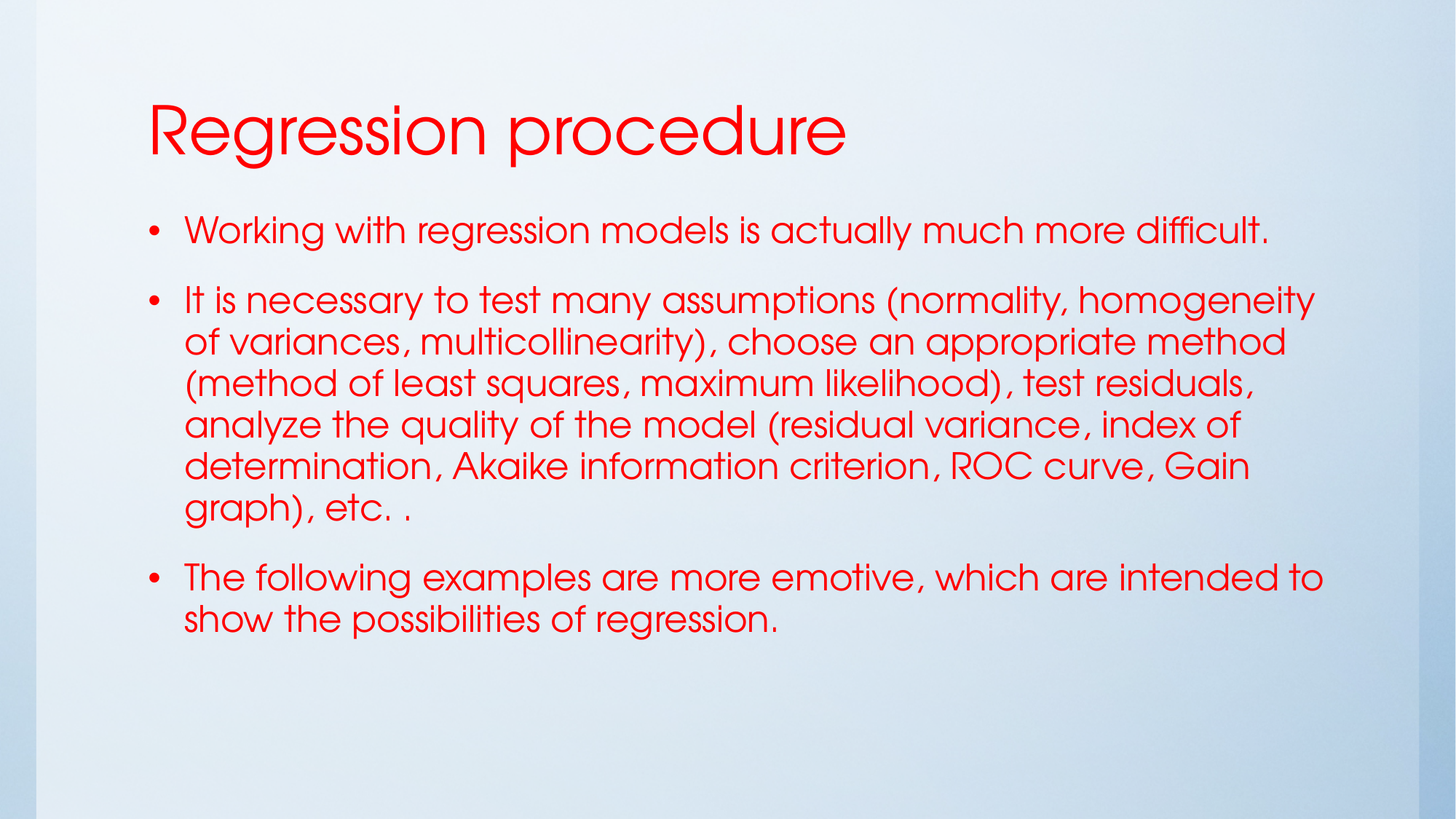

# Regression procedure
Working with regression models is actually much more difficult.
It is necessary to test many assumptions (normality, homogeneity of variances, multicollinearity), choose an appropriate method (method of least squares, maximum likelihood), test residuals, analyze the quality of the model (residual variance, index of determination, Akaike information criterion, ROC curve, Gain graph), etc. .
The following examples are more emotive, which are intended to show the possibilities of regression.